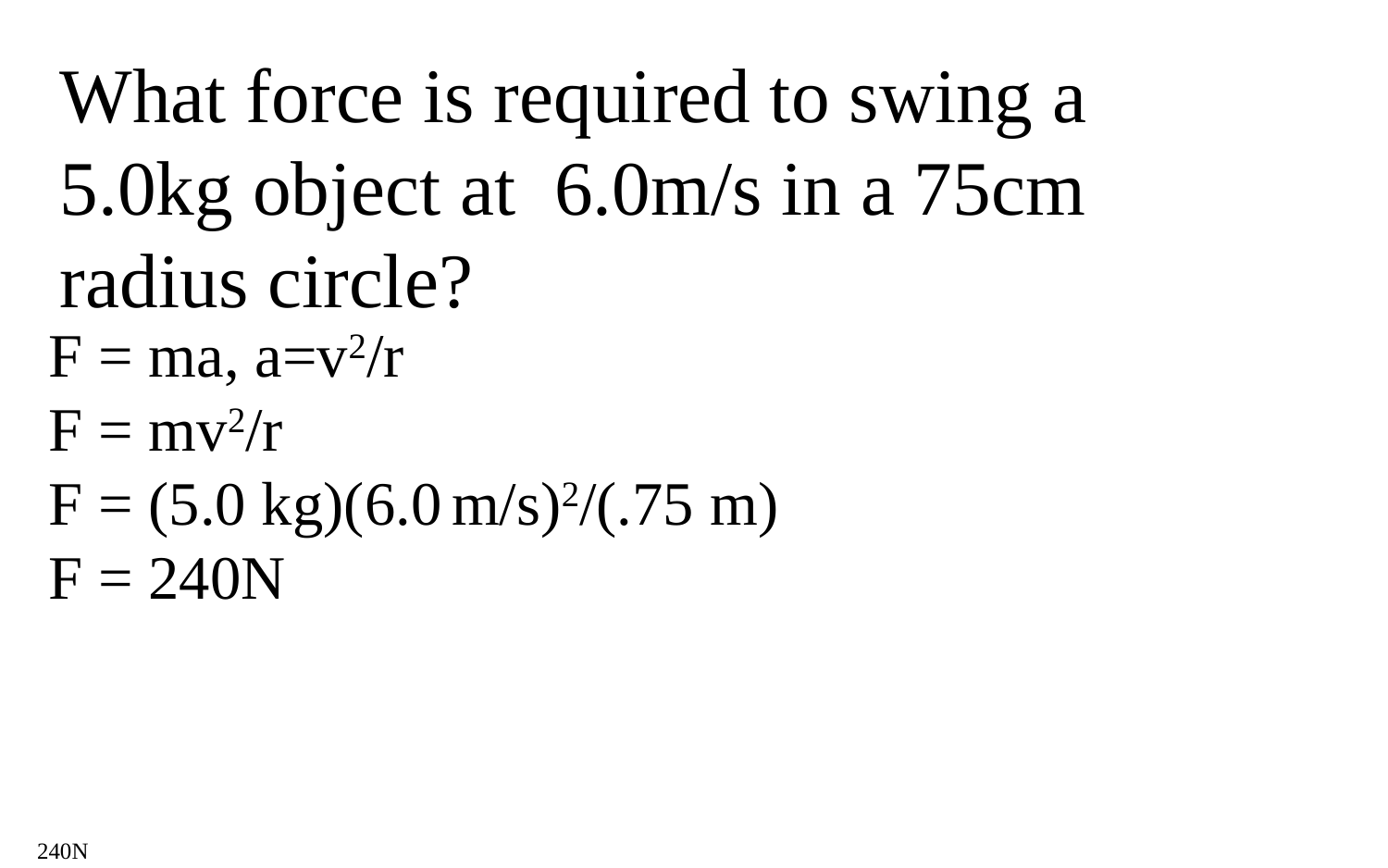

What force is required to swing a 5.0kg object at  6.0m/s in a 75cm radius circle?
F = ma, a=v2/r
F = mv2/r
F = (5.0 kg)(6.0 m/s)2/(.75 m)
F = 240N
240N